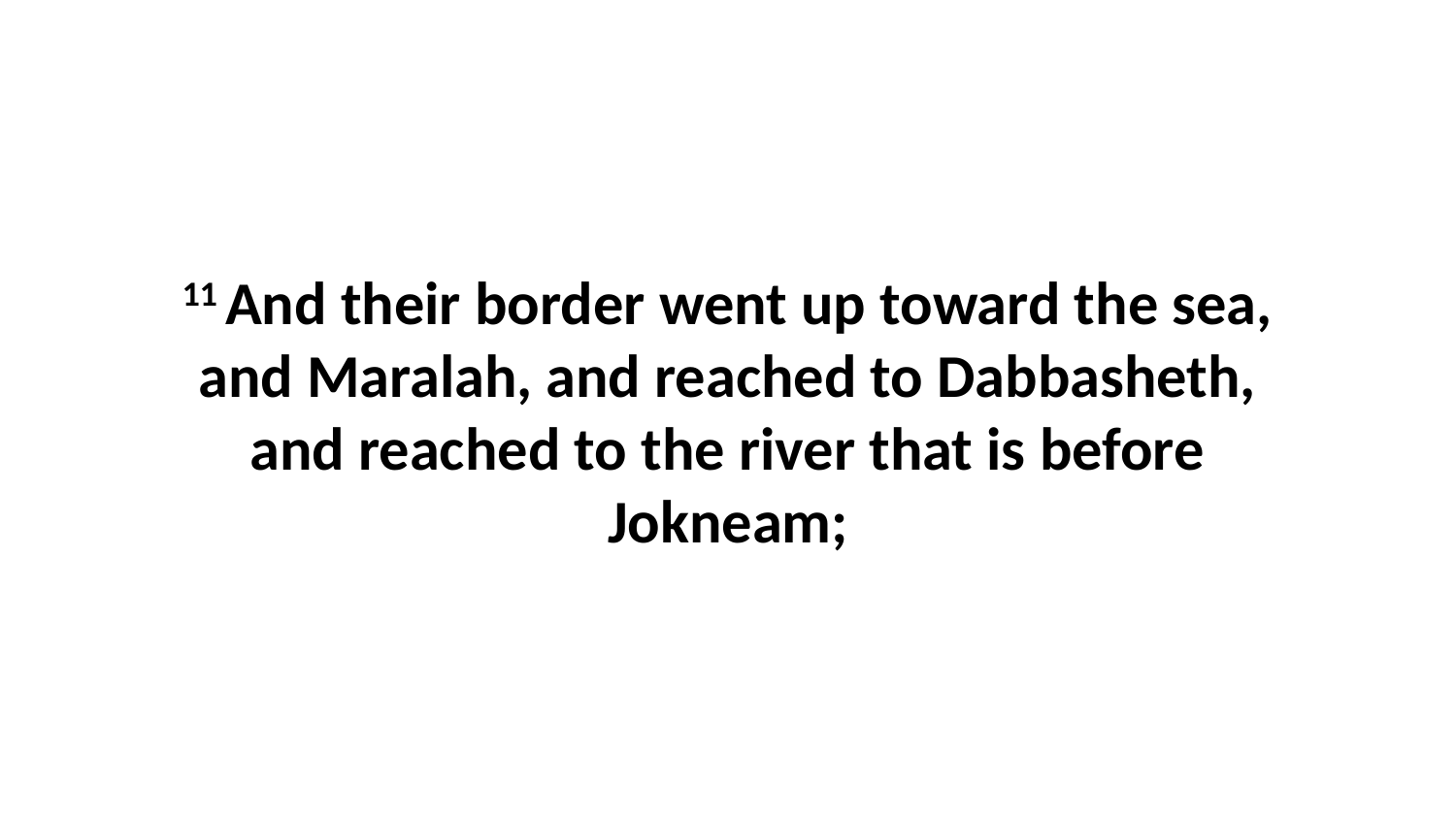

11 And their border went up toward the sea, and Maralah, and reached to Dabbasheth, and reached to the river that is before Jokneam;